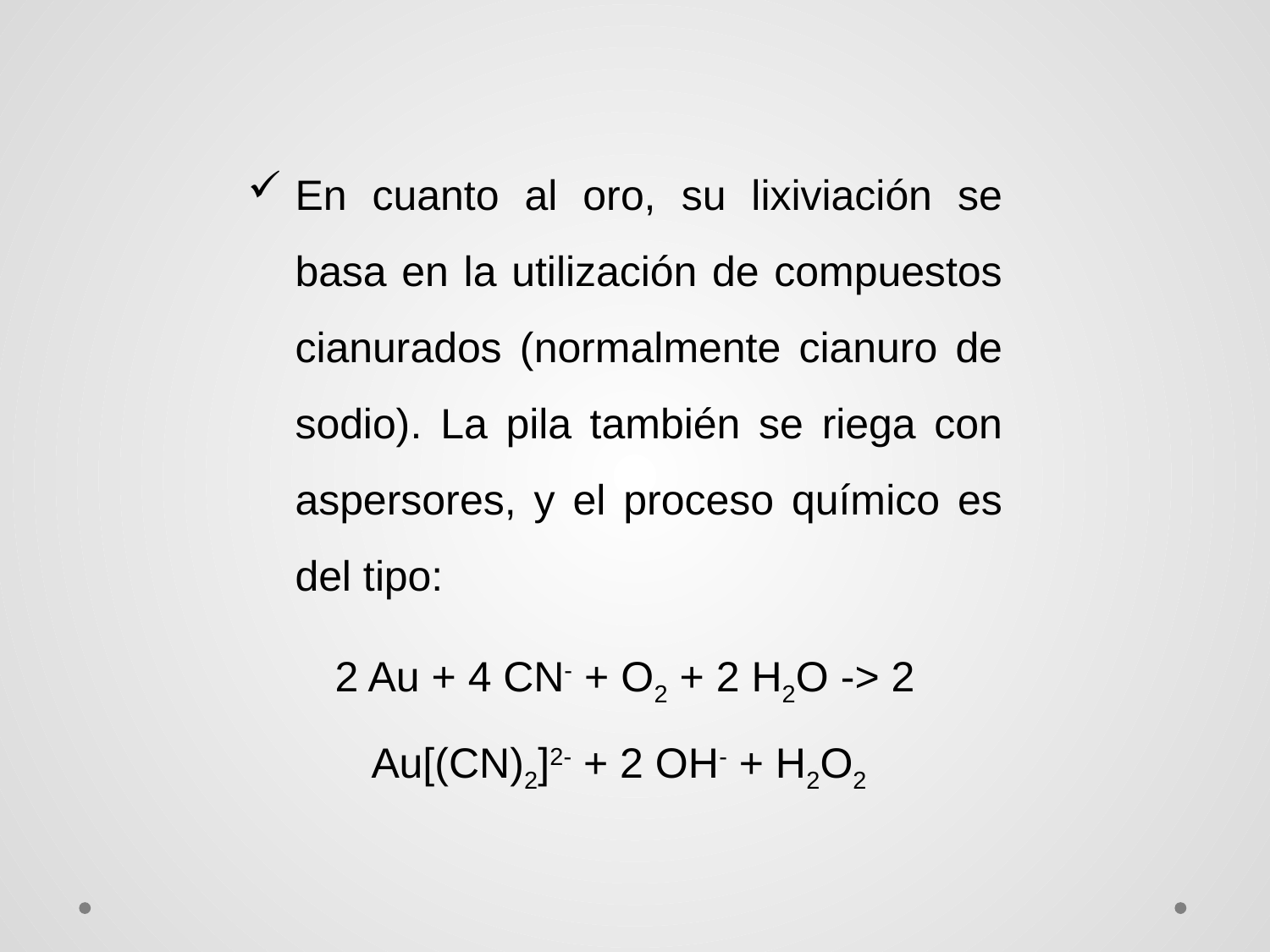

En cuanto al oro, su lixiviación se basa en la utilización de compuestos cianurados (normalmente cianuro de sodio). La pila también se riega con aspersores, y el proceso químico es del tipo:
2 Au + 4 CN- + O2 + 2 H2O -> 2 Au[(CN)2]2- + 2 OH- + H2O2